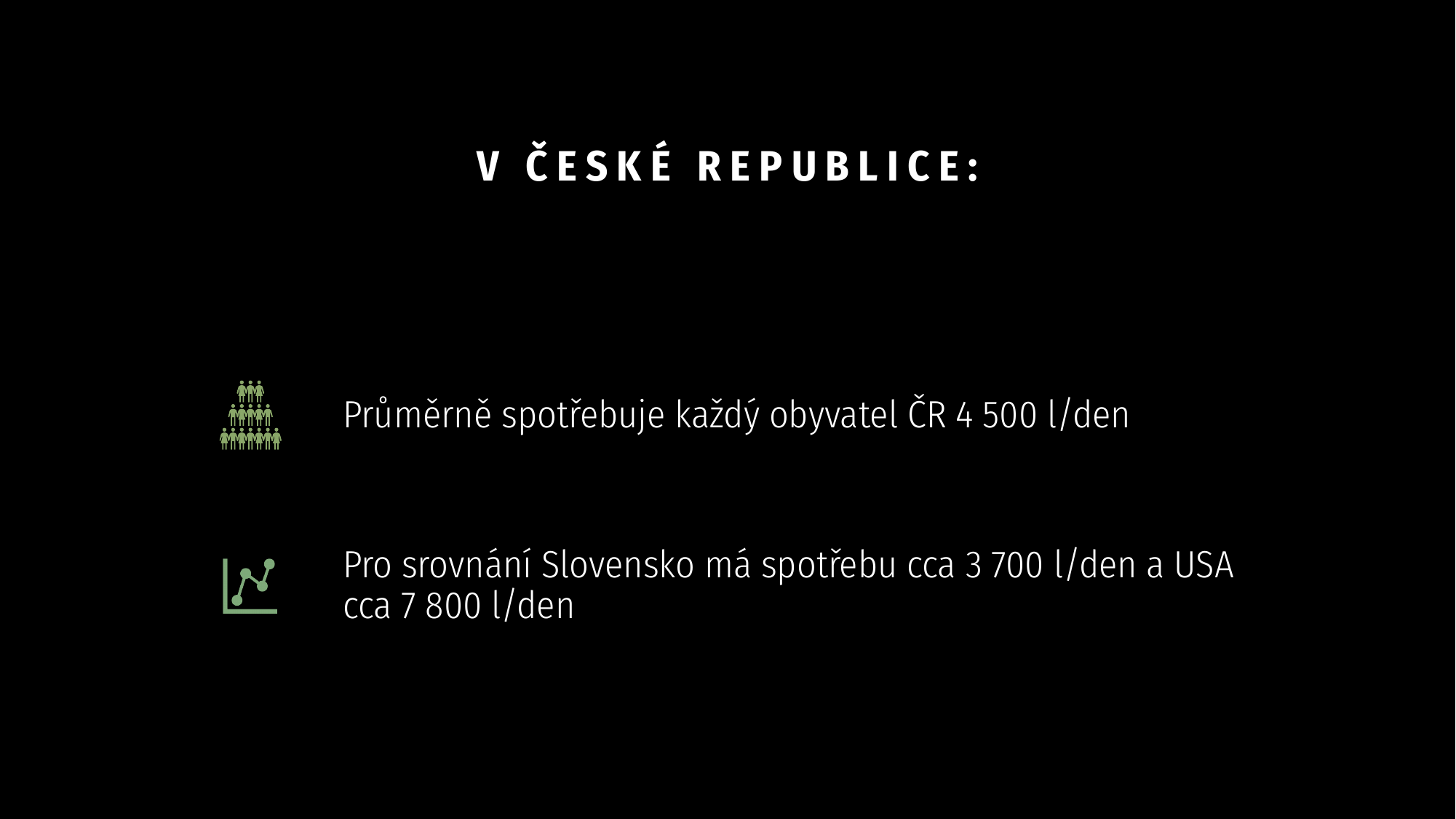

# V ČESKÉ REPUBLICE:
Průměrně spotřebuje každý obyvatel ČR 4 500 l/den
Pro srovnání Slovensko má spotřebu cca 3 700 l/den a USA cca 7 800 l/den